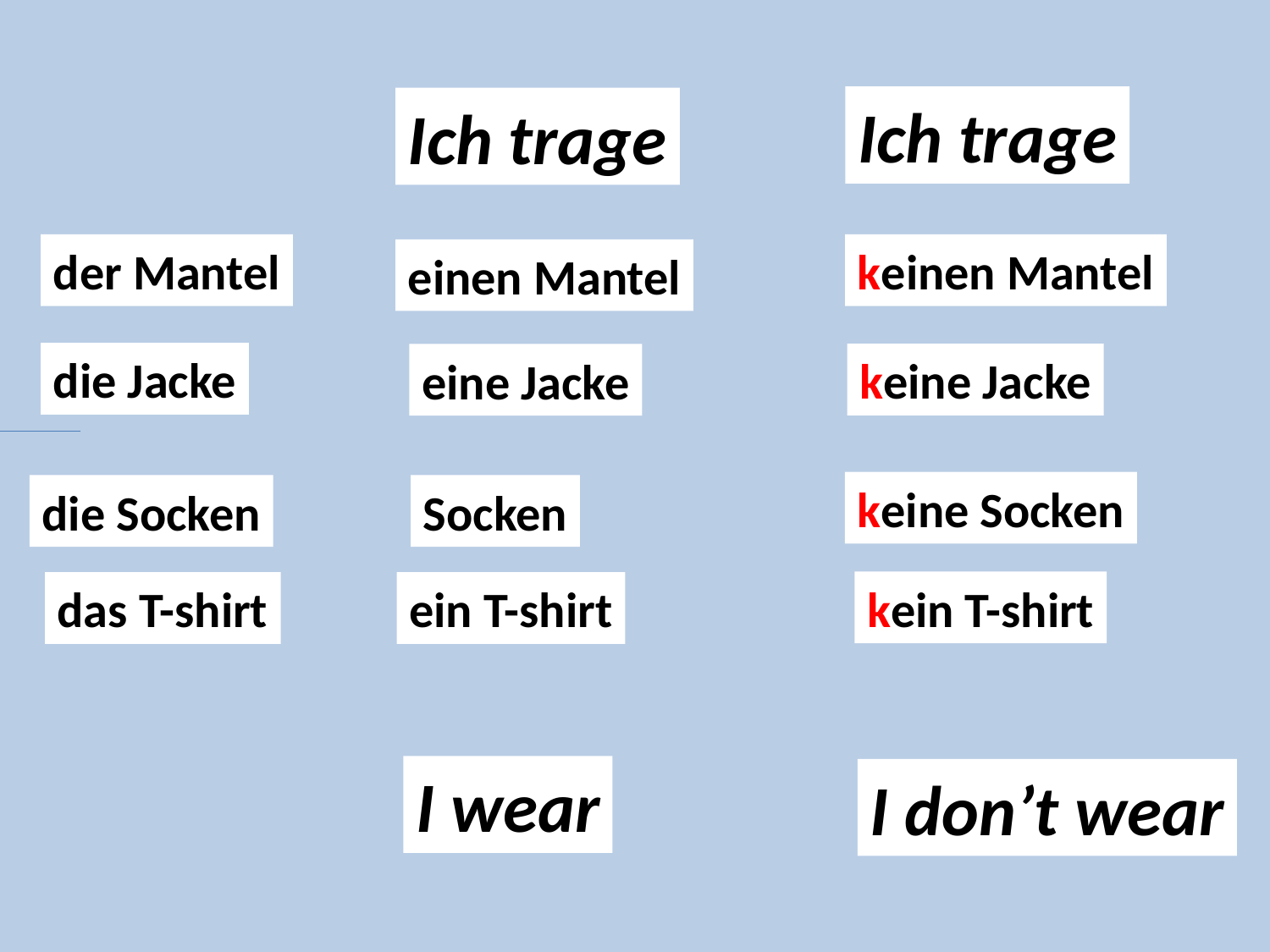

Ich trage
Ich trage
der Mantel
keinen Mantel
einen Mantel
die Jacke
keine Jacke
eine Jacke
keine Socken
die Socken
Socken
kein T-shirt
das T-shirt
ein T-shirt
I wear
I don’t wear